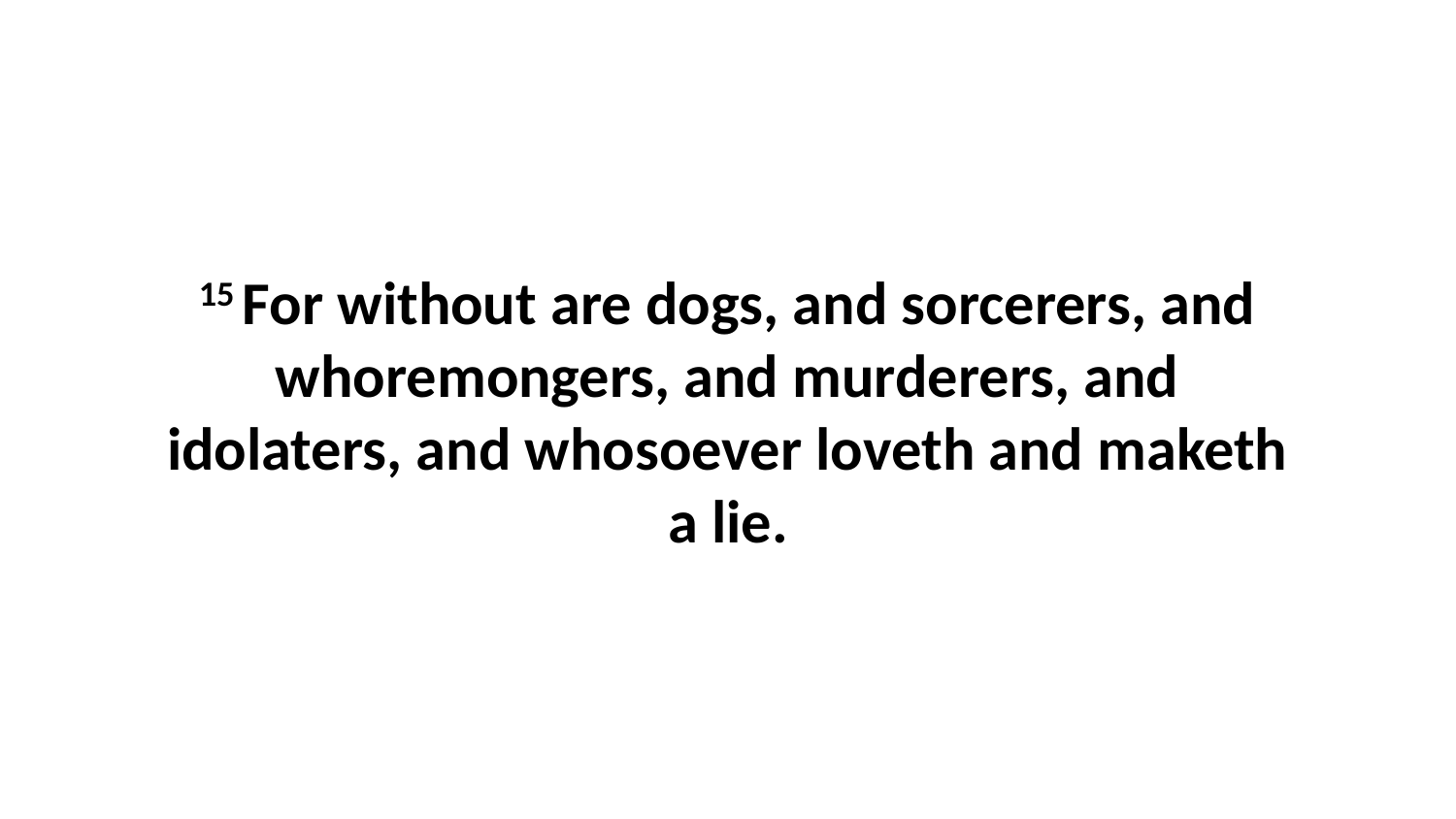

15 For without are dogs, and sorcerers, and whoremongers, and murderers, and idolaters, and whosoever loveth and maketh a lie.